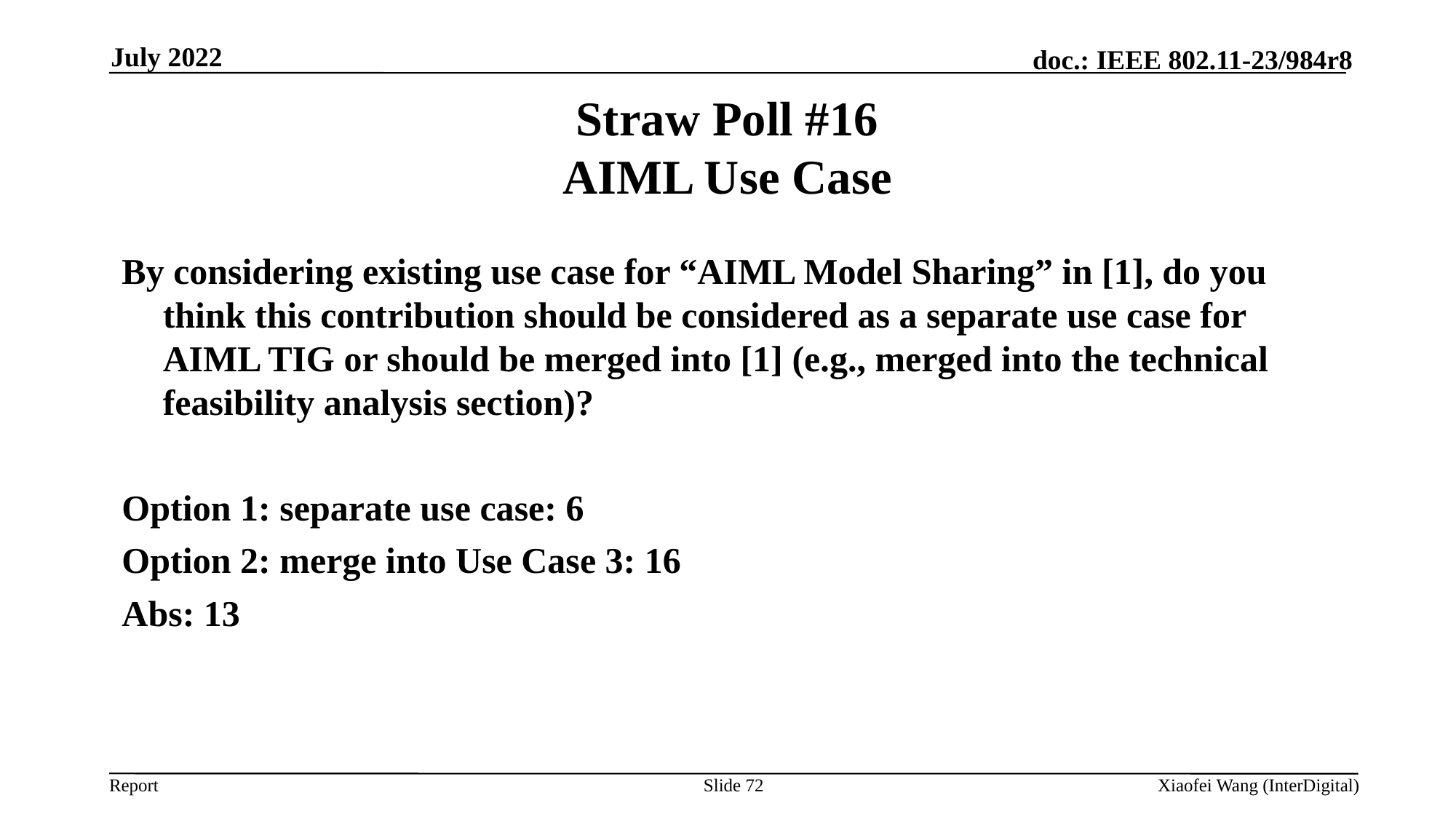

July 2022
# Straw Poll #16 AIML Use Case
By considering existing use case for “AIML Model Sharing” in [1], do you think this contribution should be considered as a separate use case for AIML TIG or should be merged into [1] (e.g., merged into the technical feasibility analysis section)?

Option 1: separate use case: 6
Option 2: merge into Use Case 3: 16
Abs: 13
Slide 72
Xiaofei Wang (InterDigital)